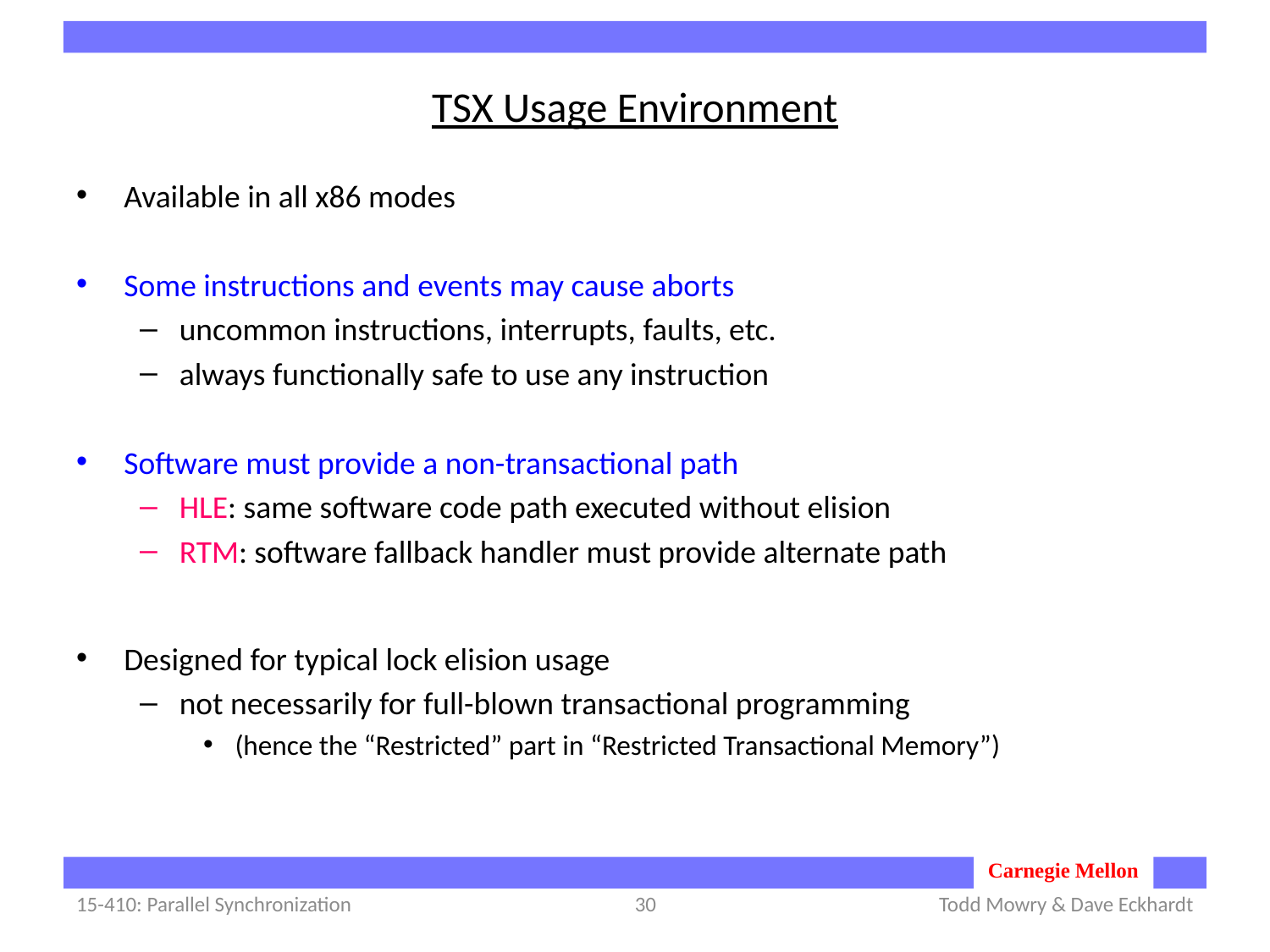

# TSX Usage Environment
Available in all x86 modes

Some instructions and events may cause aborts
uncommon instructions, interrupts, faults, etc.
always functionally safe to use any instruction

Software must provide a non-transactional path
HLE: same software code path executed without elision
RTM: software fallback handler must provide alternate path

Designed for typical lock elision usage
not necessarily for full-blown transactional programming
(hence the “Restricted” part in “Restricted Transactional Memory”)
15-410: Parallel Synchronization
30
Todd Mowry & Dave Eckhardt